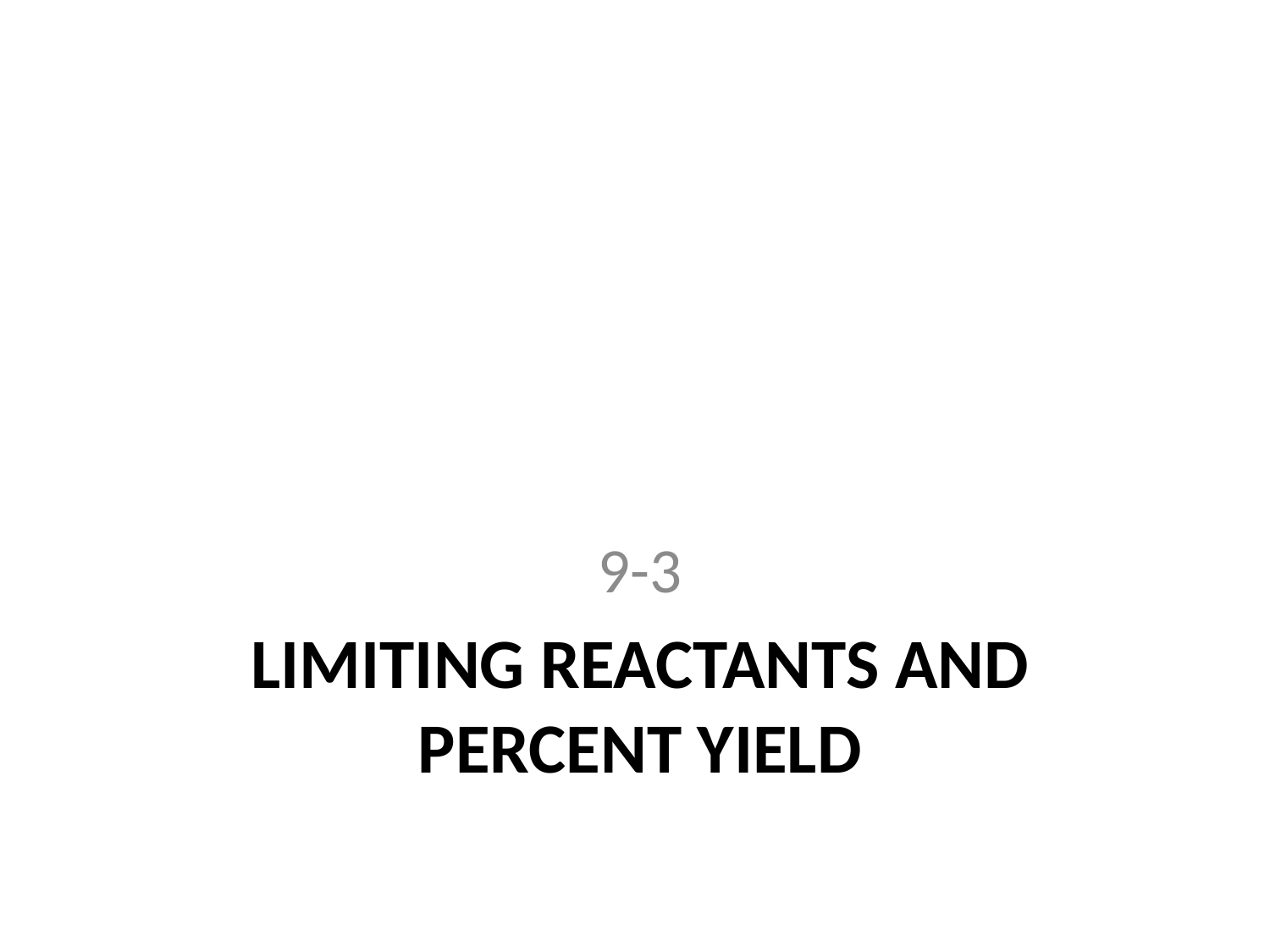

9-3
# Limiting Reactants and Percent Yield